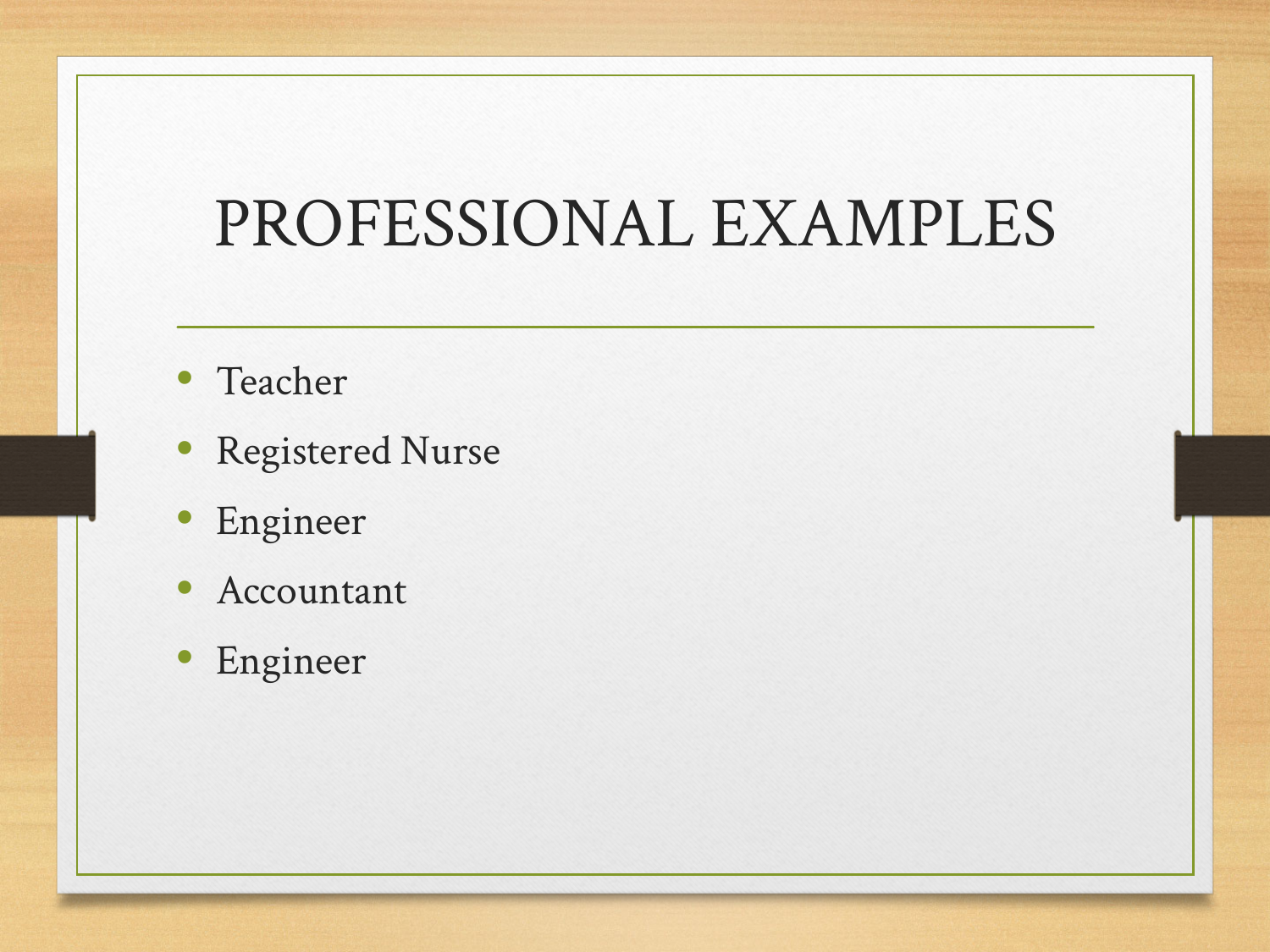

# PROFESSIONAL EXAMPLES
Teacher
Registered Nurse
Engineer
Accountant
Engineer